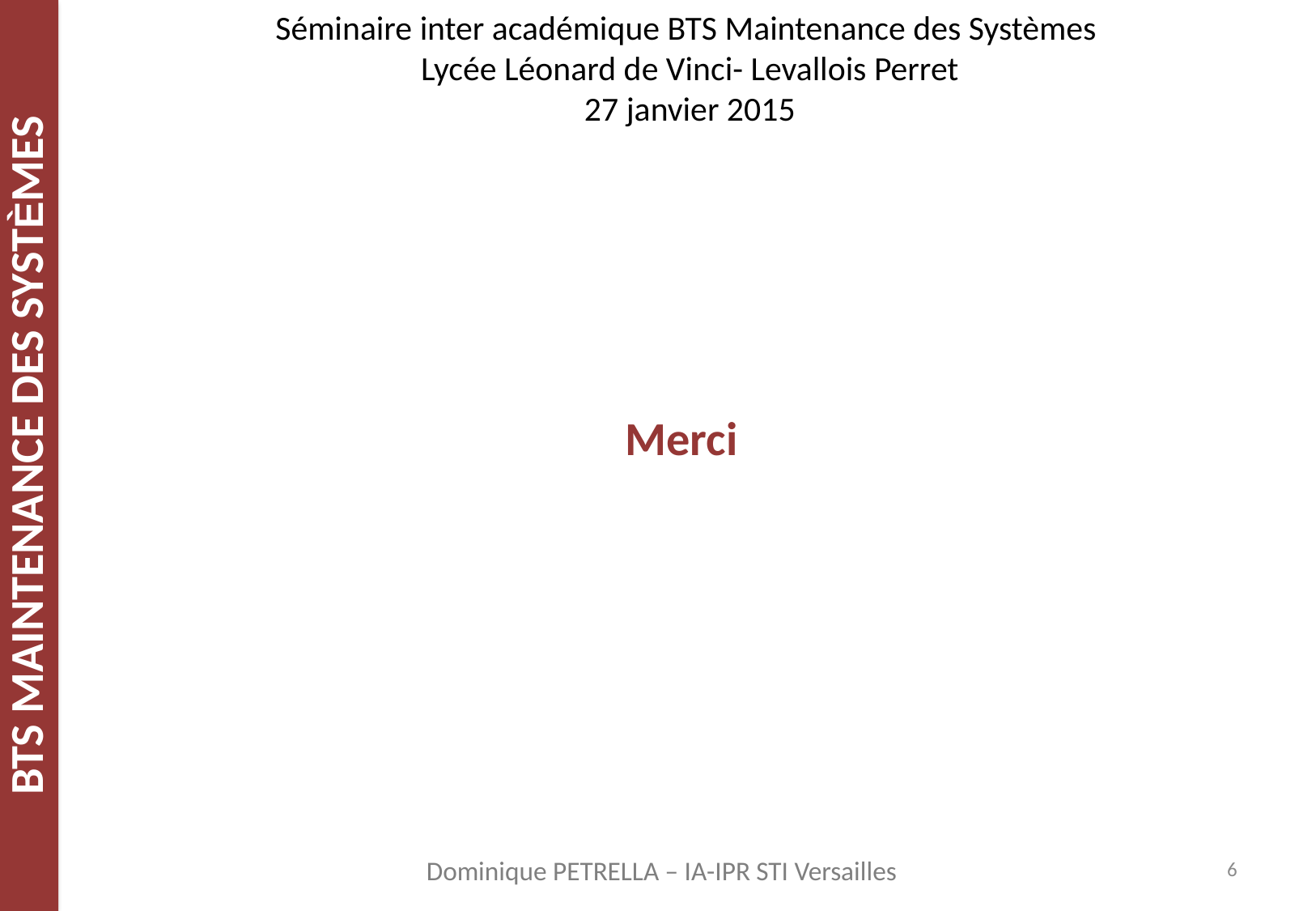

Séminaire inter académique BTS Maintenance des Systèmes
Lycée Léonard de Vinci- Levallois Perret
27 janvier 2015
Merci
6
Dominique PETRELLA – IA-IPR STI Versailles